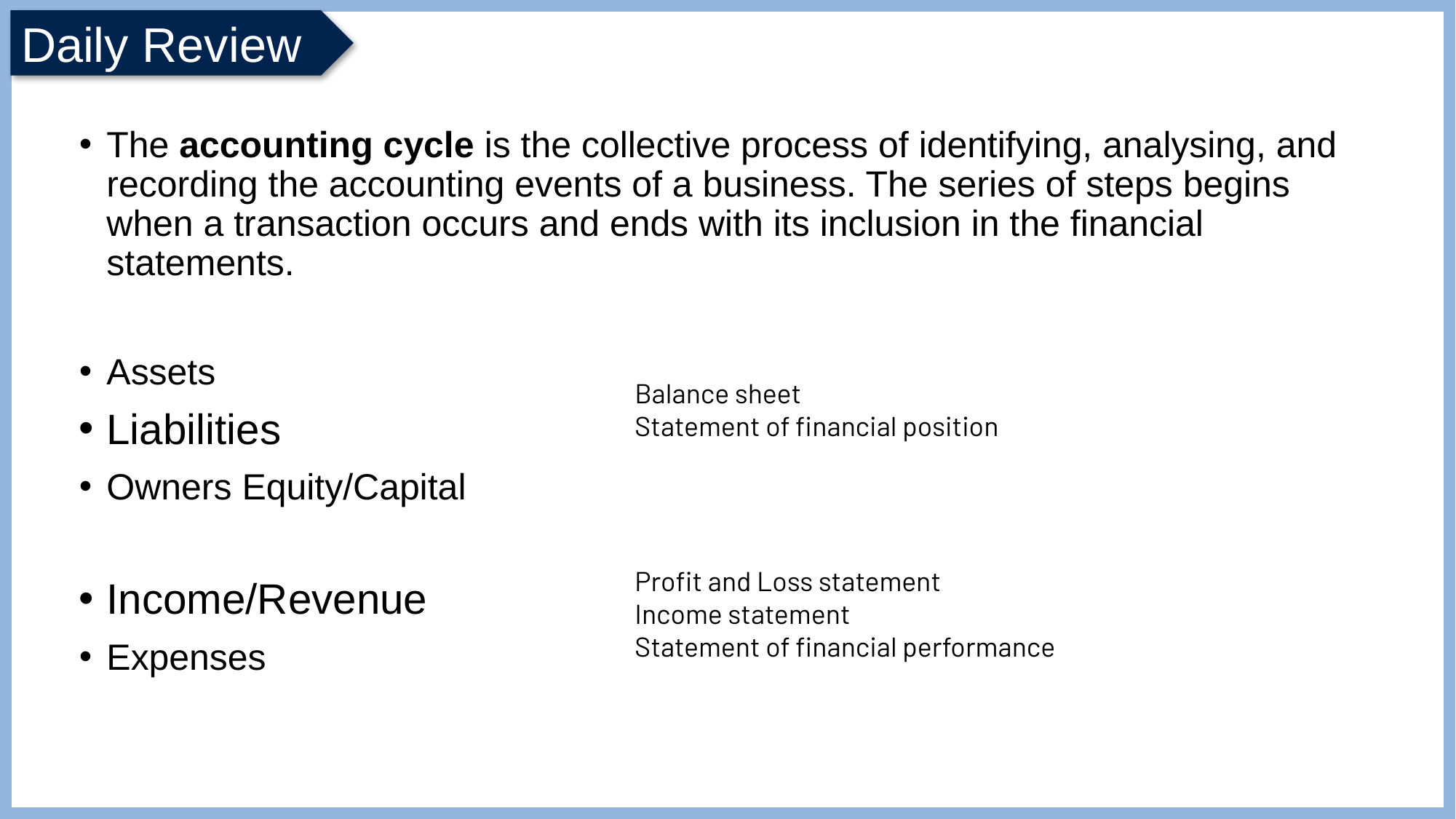

The accounting cycle is the collective process of identifying, analysing, and recording the accounting events of a business. The series of steps begins when a transaction occurs and ends with its inclusion in the financial statements.

Assets
Liabilities
Owners Equity/Capital

Income/Revenue
Expenses

Balance sheet
Statement of financial position
Profit and Loss statement
Income statement
Statement of financial performance